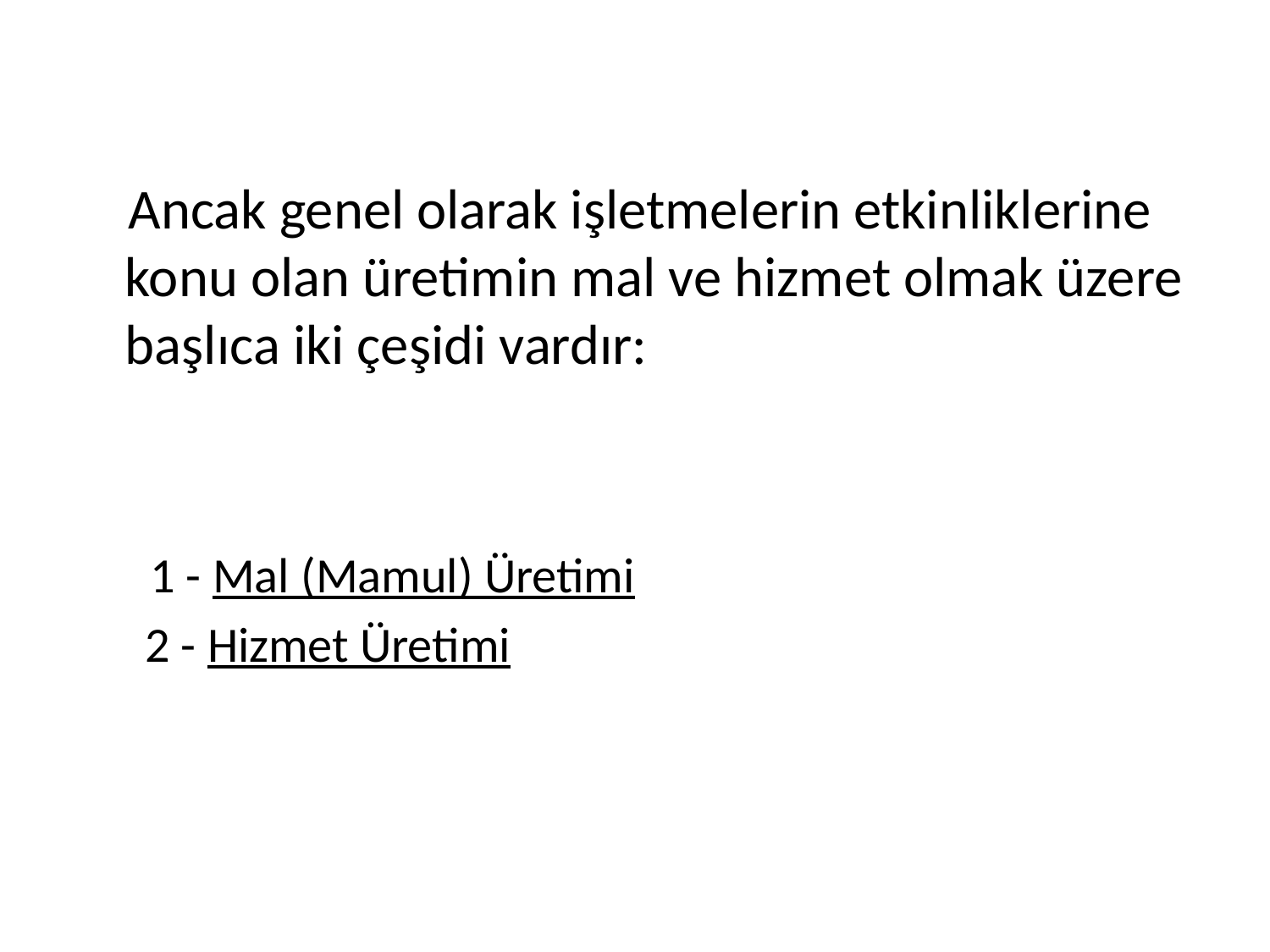

Ancak genel olarak işletmelerin etkinliklerine konu olan üretimin mal ve hizmet olmak üzere başlıca iki çeşidi vardır:

         1 - Mal (Mamul) Üretimi
      2 - Hizmet Üretimi